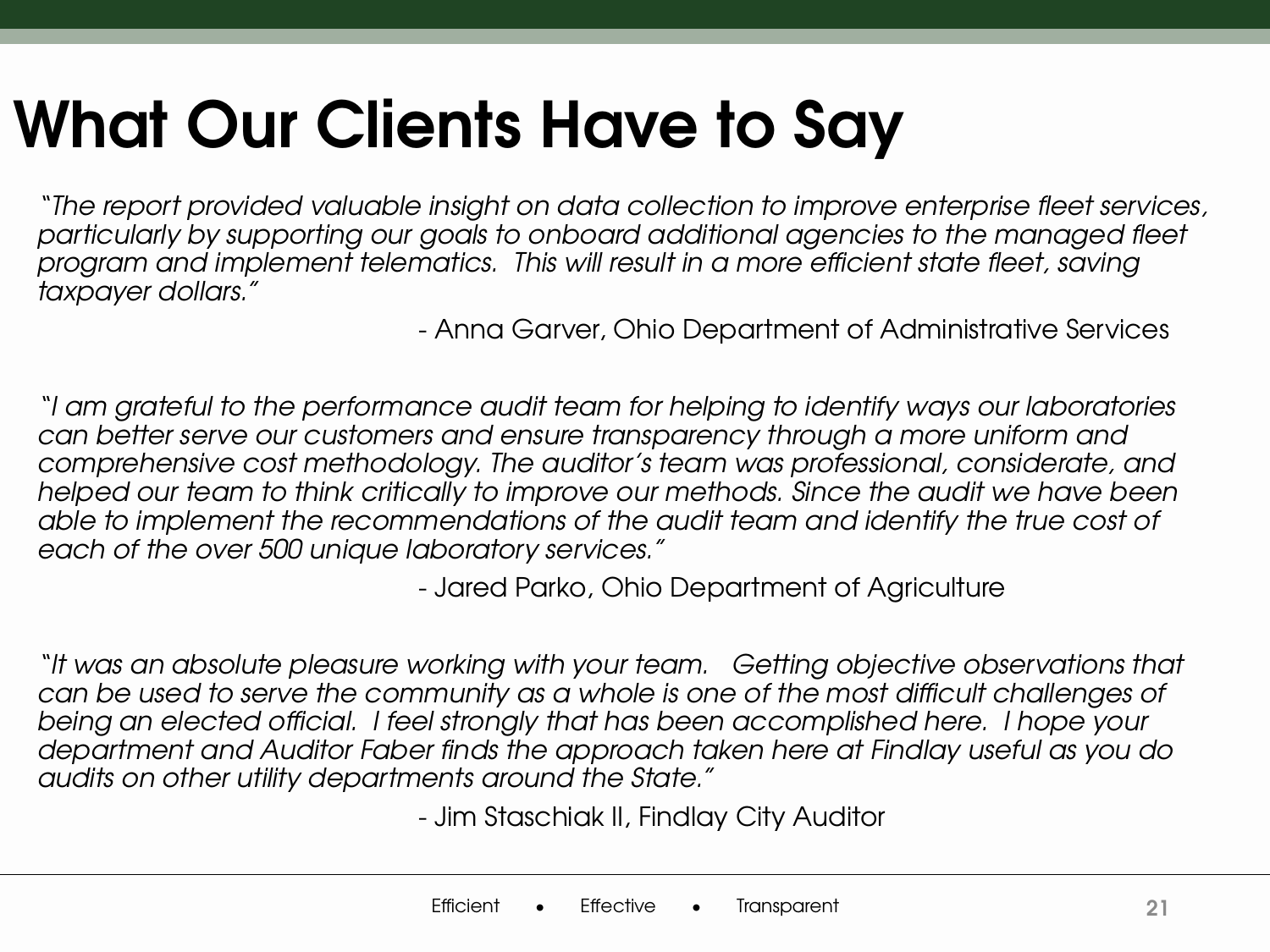

# What Our Clients Have to Say
“The report provided valuable insight on data collection to improve enterprise fleet services, particularly by supporting our goals to onboard additional agencies to the managed fleet program and implement telematics.  This will result in a more efficient state fleet, saving taxpayer dollars.”
			- Anna Garver, Ohio Department of Administrative Services

“I am grateful to the performance audit team for helping to identify ways our laboratories can better serve our customers and ensure transparency through a more uniform and comprehensive cost methodology. The auditor’s team was professional, considerate, and helped our team to think critically to improve our methods. Since the audit we have been able to implement the recommendations of the audit team and identify the true cost of each of the over 500 unique laboratory services.”
			- Jared Parko, Ohio Department of Agriculture

“It was an absolute pleasure working with your team.   Getting objective observations that can be used to serve the community as a whole is one of the most difficult challenges of being an elected official.  I feel strongly that has been accomplished here.  I hope your department and Auditor Faber finds the approach taken here at Findlay useful as you do audits on other utility departments around the State.”
			- Jim Staschiak II, Findlay City Auditor

21